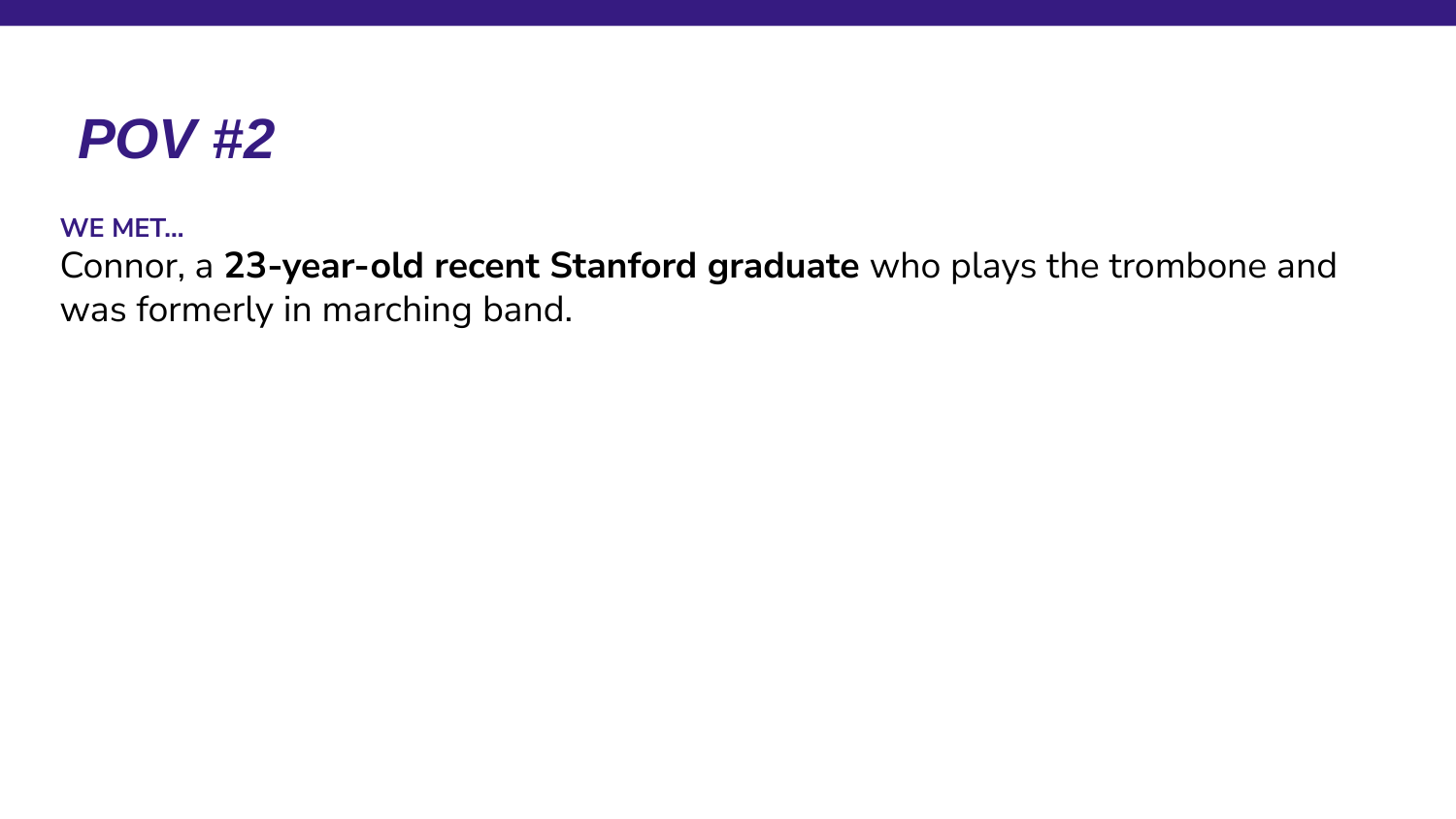

POV #2
WE MET…
Connor, a 23-year-old recent Stanford graduate who plays the trombone and was formerly in marching band.